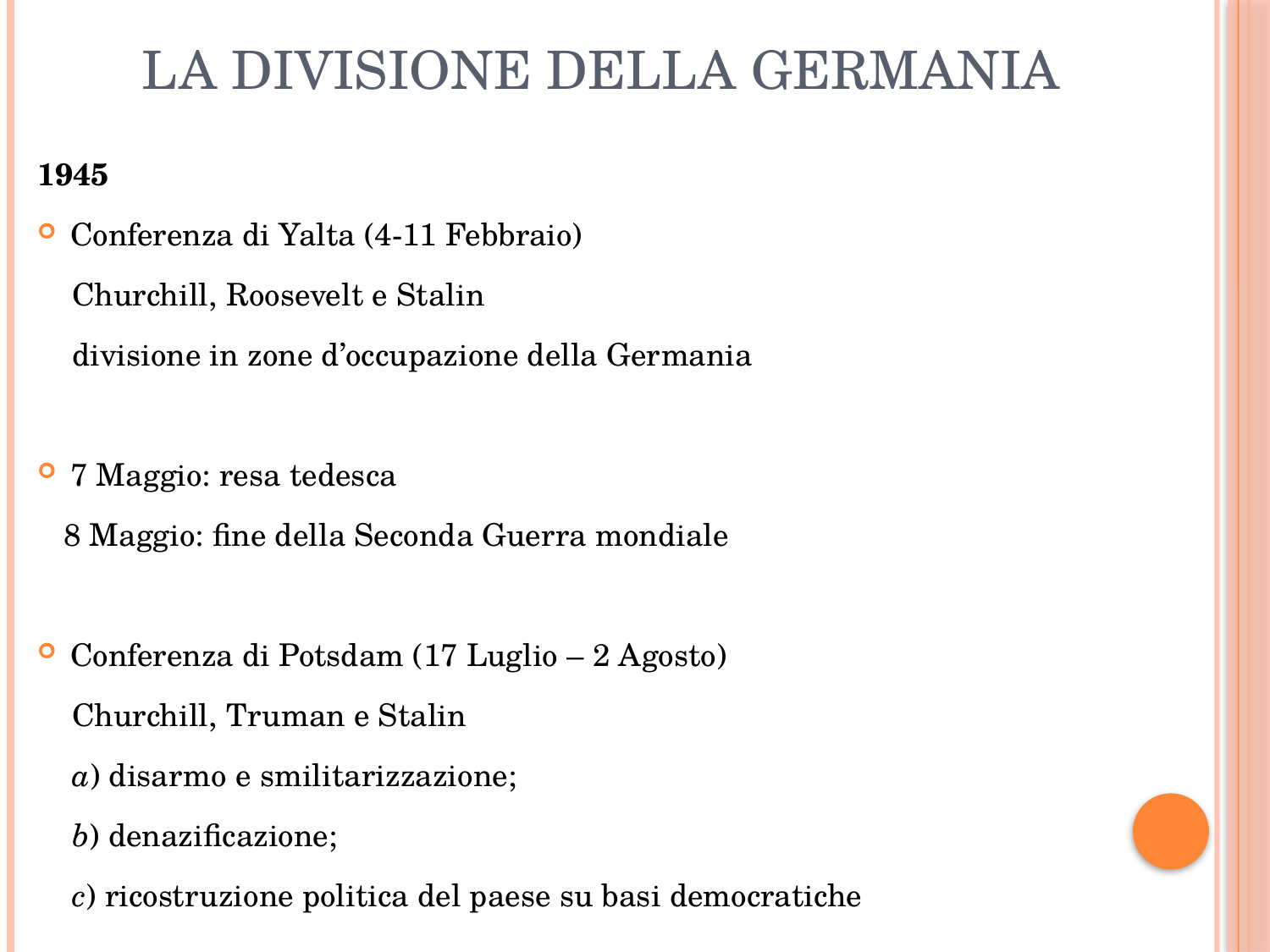

# La Divisione della Germania
1945
Conferenza di Yalta (4-11 Febbraio)
    Churchill, Roosevelt e Stalin
    divisione in zone d’occupazione della Germania

7 Maggio: resa tedesca
   8 Maggio: fine della Seconda Guerra mondiale

Conferenza di Potsdam (17 Luglio – 2 Agosto)
    Churchill, Truman e Stalin
    a) disarmo e smilitarizzazione;
    b) denazificazione;
    c) ricostruzione politica del paese su basi democratiche